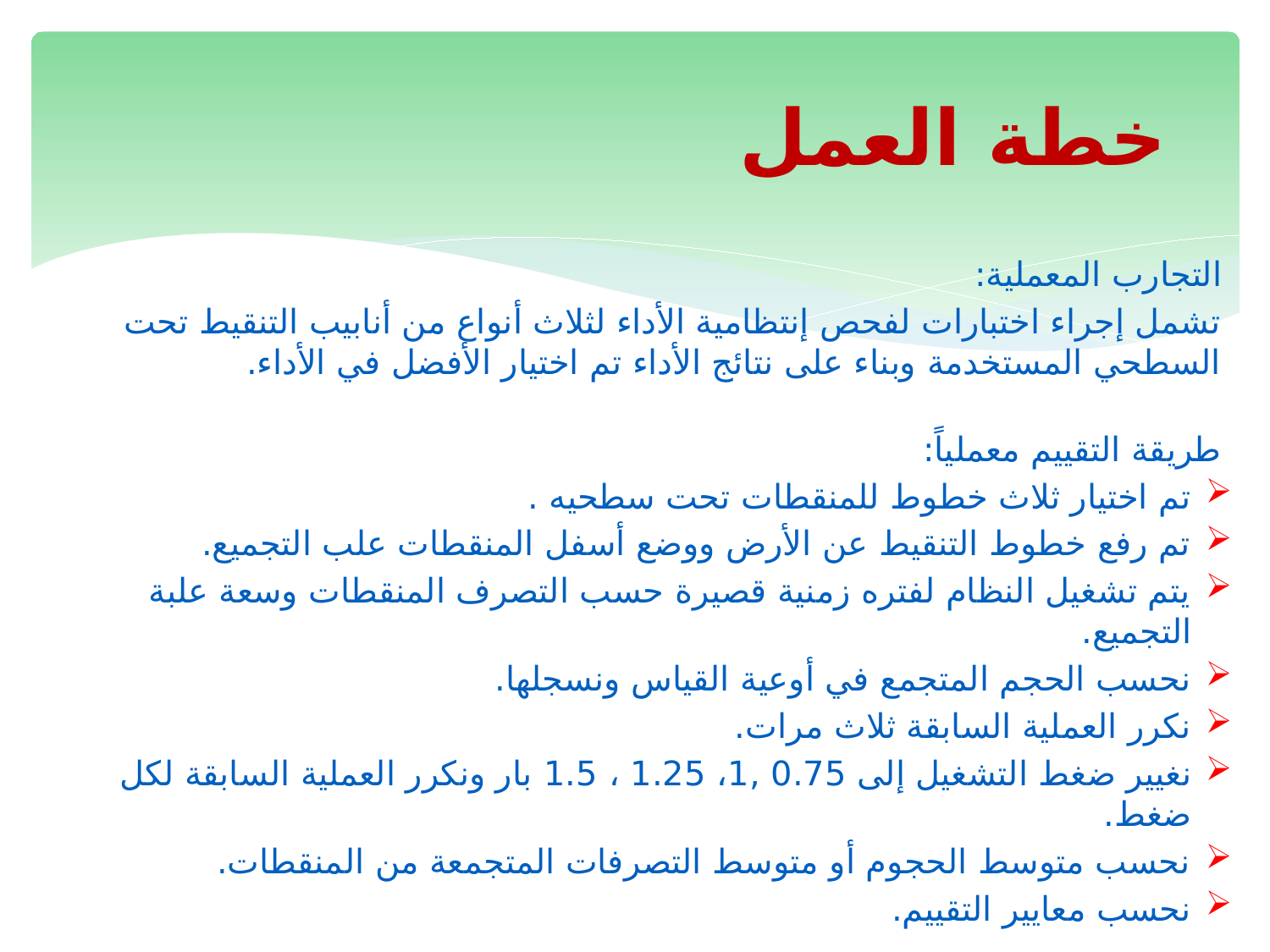

# خطة العمل
التجارب المعملية:
تشمل إجراء اختبارات لفحص إنتظامية الأداء لثلاث أنواع من أنابيب التنقيط تحت السطحي المستخدمة وبناء على نتائج الأداء تم اختيار الأفضل في الأداء.

طريقة التقييم معملياً:
تم اختيار ثلاث خطوط للمنقطات تحت سطحيه .
تم رفع خطوط التنقيط عن الأرض ووضع أسفل المنقطات علب التجميع.
يتم تشغيل النظام لفتره زمنية قصيرة حسب التصرف المنقطات وسعة علبة التجميع.
نحسب الحجم المتجمع في أوعية القياس ونسجلها.
نكرر العملية السابقة ثلاث مرات.
نغيير ضغط التشغيل إلى 0.75 ,1، 1.25 ، 1.5 بار ونكرر العملية السابقة لكل ضغط.
نحسب متوسط الحجوم أو متوسط التصرفات المتجمعة من المنقطات.
نحسب معايير التقييم.